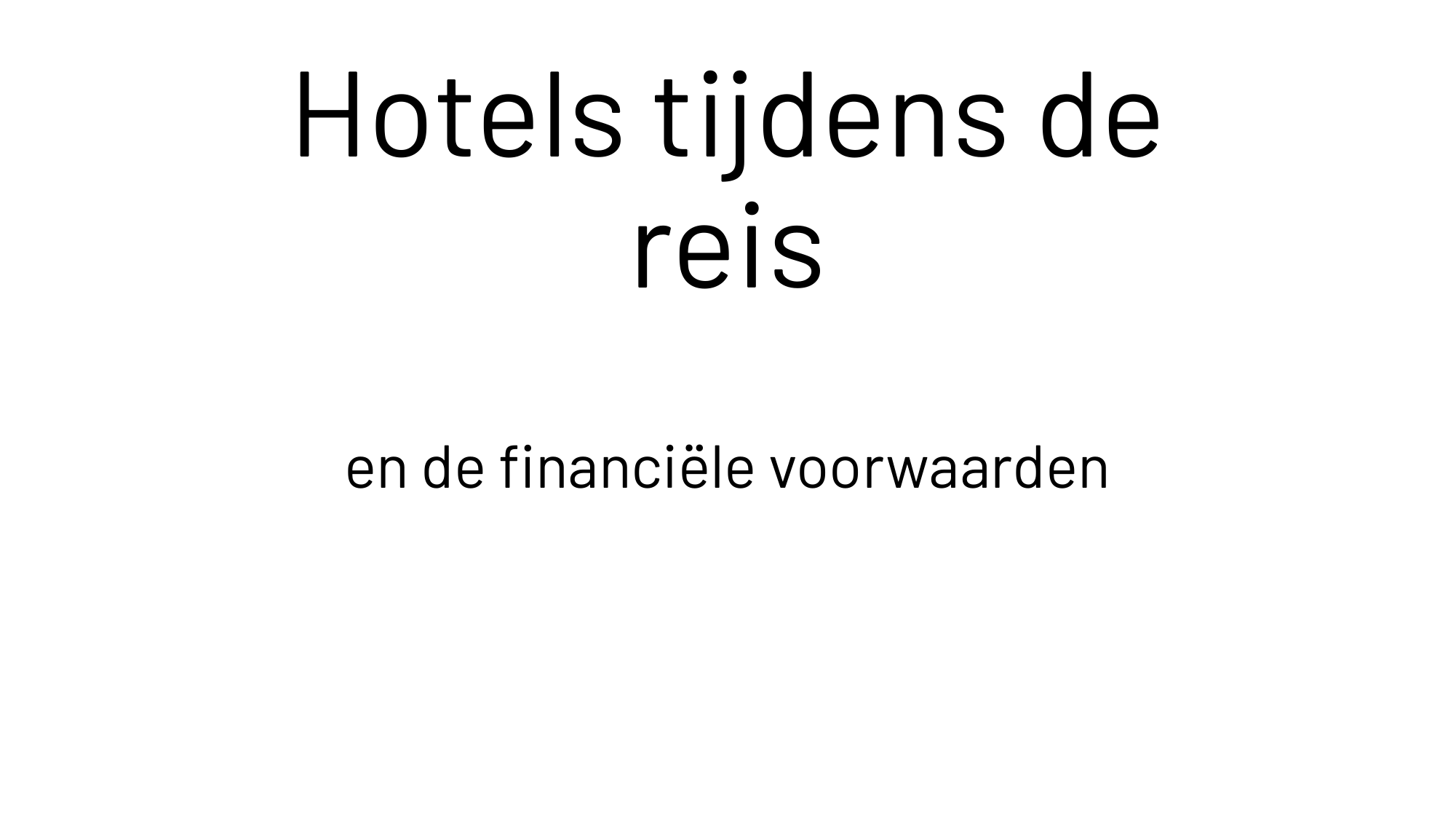

# Hotels tijdens de reis
en de financiële voorwaarden